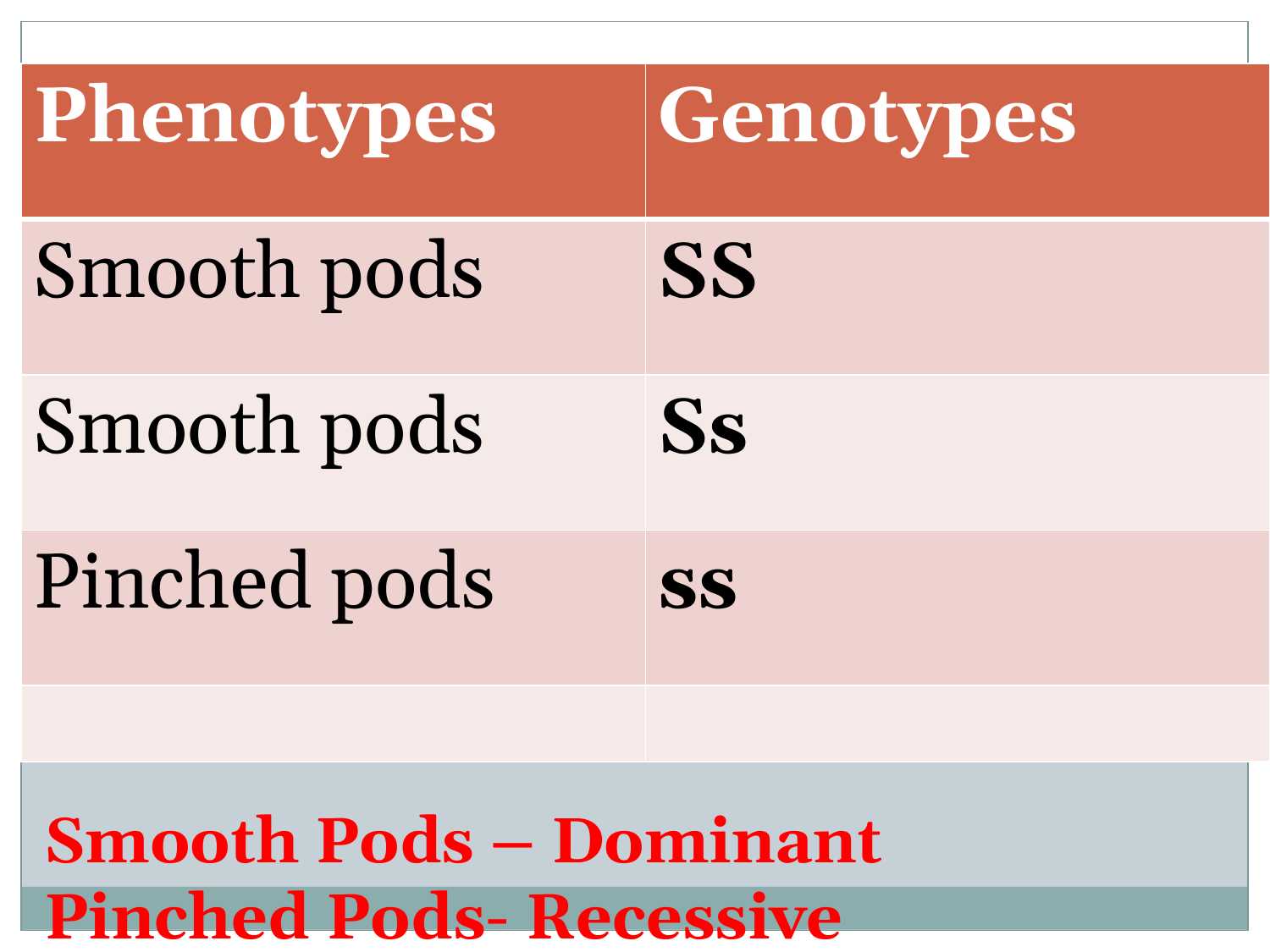

| Phenotypes | Genotypes |
| --- | --- |
| Smooth pods | SS |
| Smooth pods | Ss |
| Pinched pods | ss |
|  |  |
Smooth Pods – Dominant
Pinched Pods- Recessive